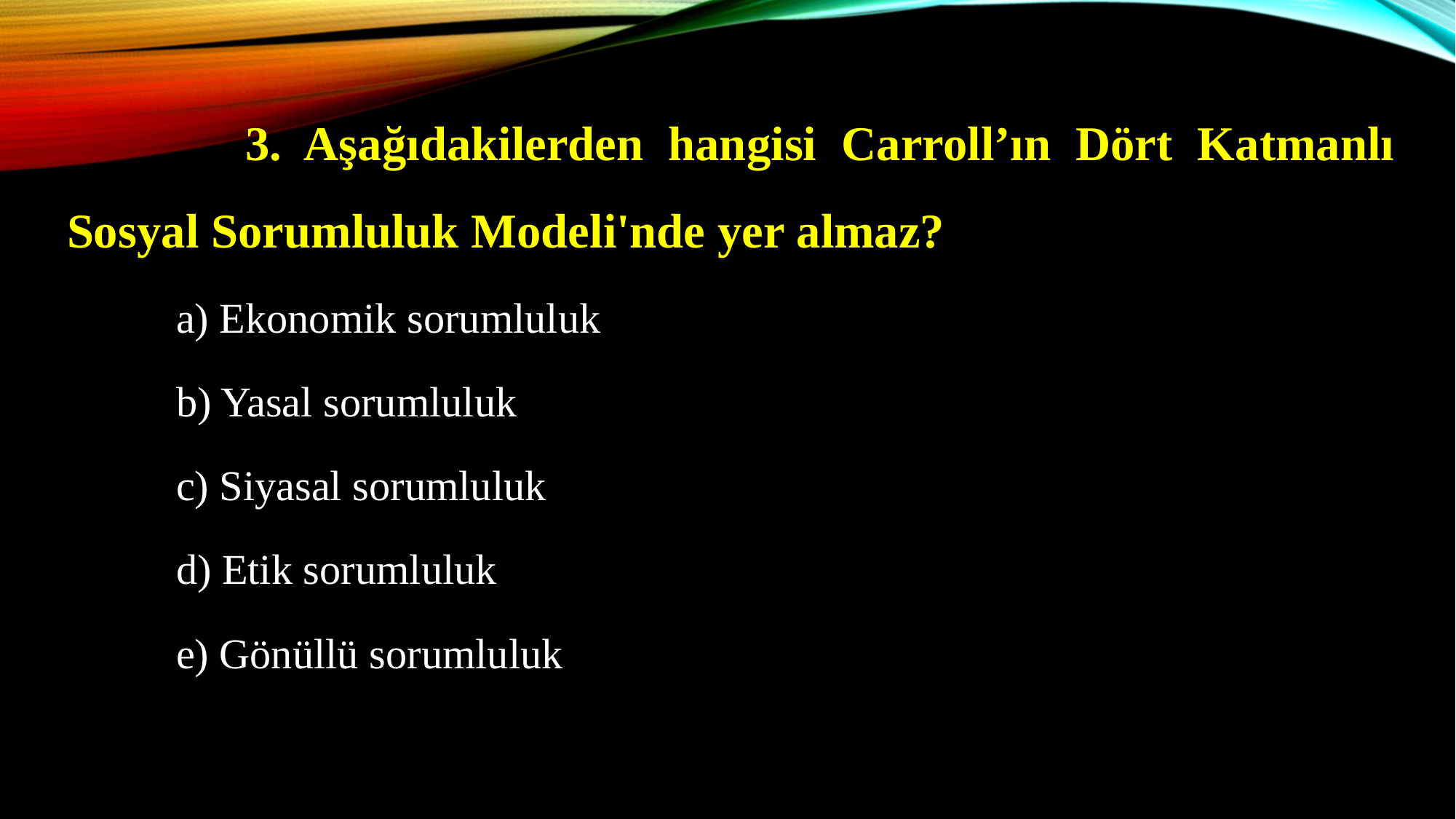

3. Aşağıdakilerden hangisi Carroll’ın Dört Katmanlı Sosyal Sorumluluk Modeli'nde yer almaz?
a) Ekonomik sorumluluk
b) Yasal sorumluluk
c) Siyasal sorumluluk
d) Etik sorumluluk
e) Gönüllü sorumluluk